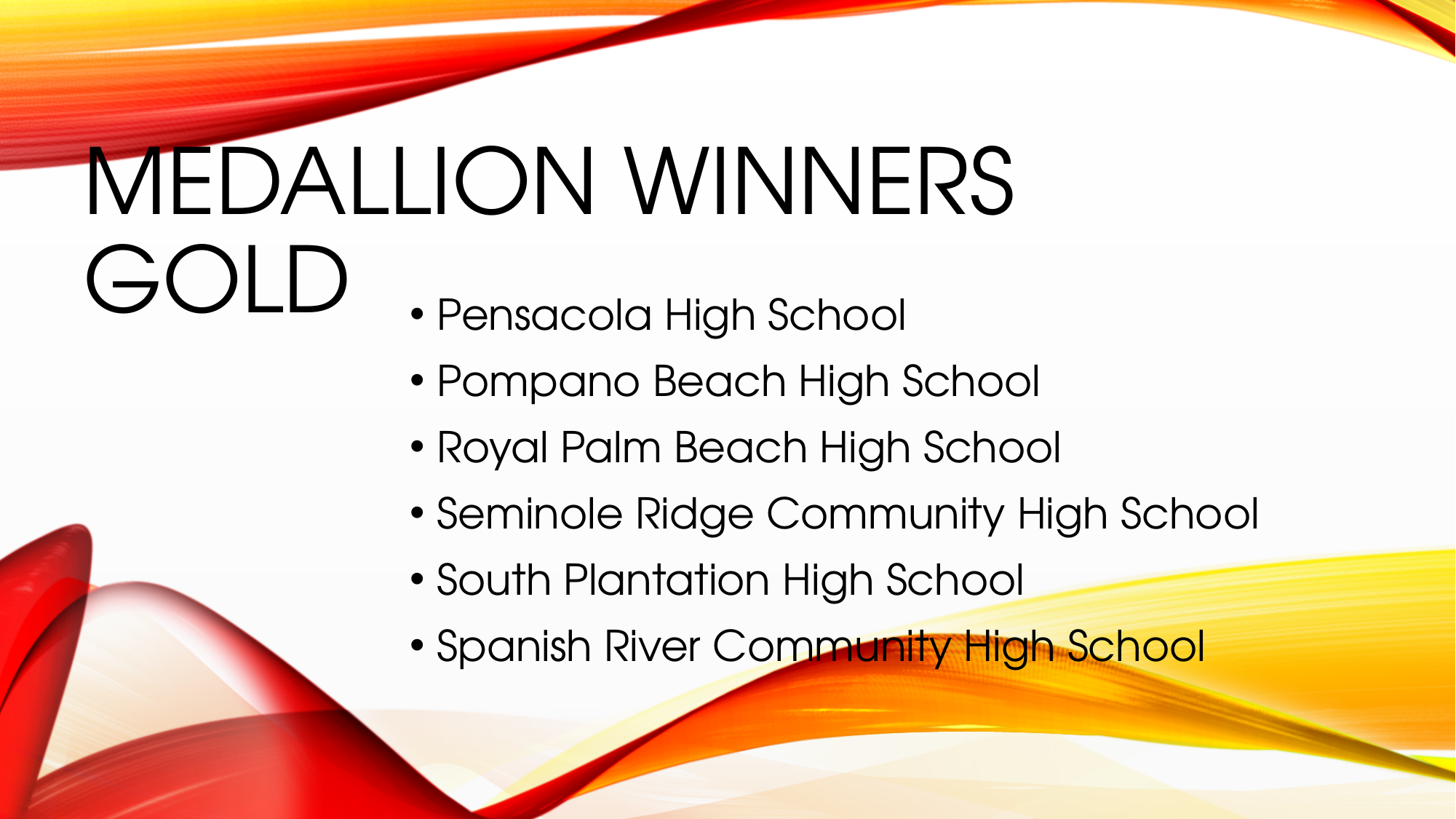

# Medallion winners gold
Pensacola High School
Pompano Beach High School
Royal Palm Beach High School
Seminole Ridge Community High School
South Plantation High School
Spanish River Community High School